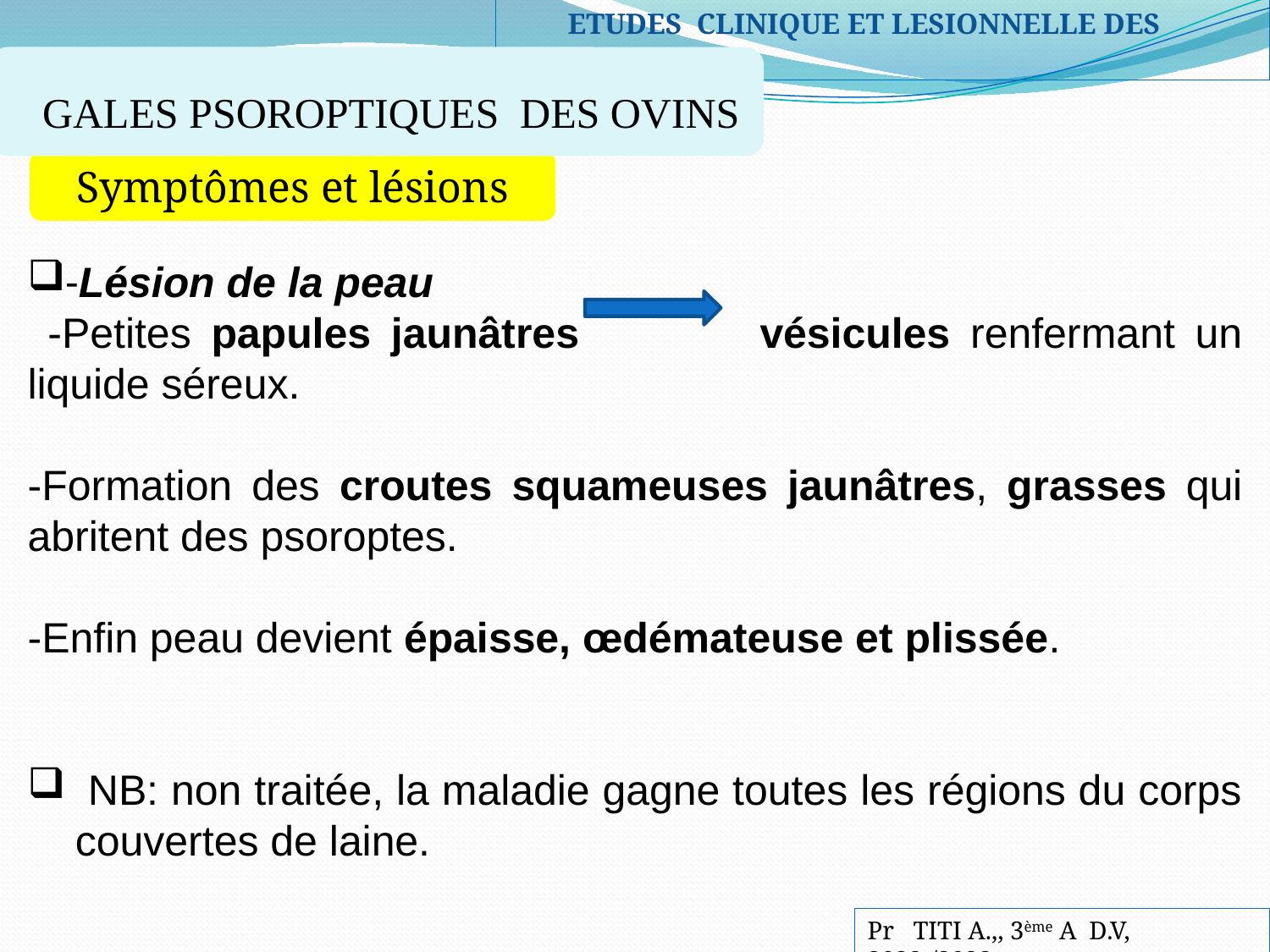

ETUDES  CLINIQUE ET LESIONNELLE DES GALES

GALES PSOROPTIQUES  DES OVINS
Symptômes et lésions
-Lésion de la peau
 -Petites papules jaunâtres         vésicules renfermant un liquide séreux.

-Formation des croutes squameuses jaunâtres, grasses qui abritent des psoroptes.

-Enfin peau devient épaisse, œdémateuse et plissée.

 NB: non traitée, la maladie gagne toutes les régions du corps couvertes de laine.

Pr   TITI A.,, 3ème A  D.V, 2022-/2023